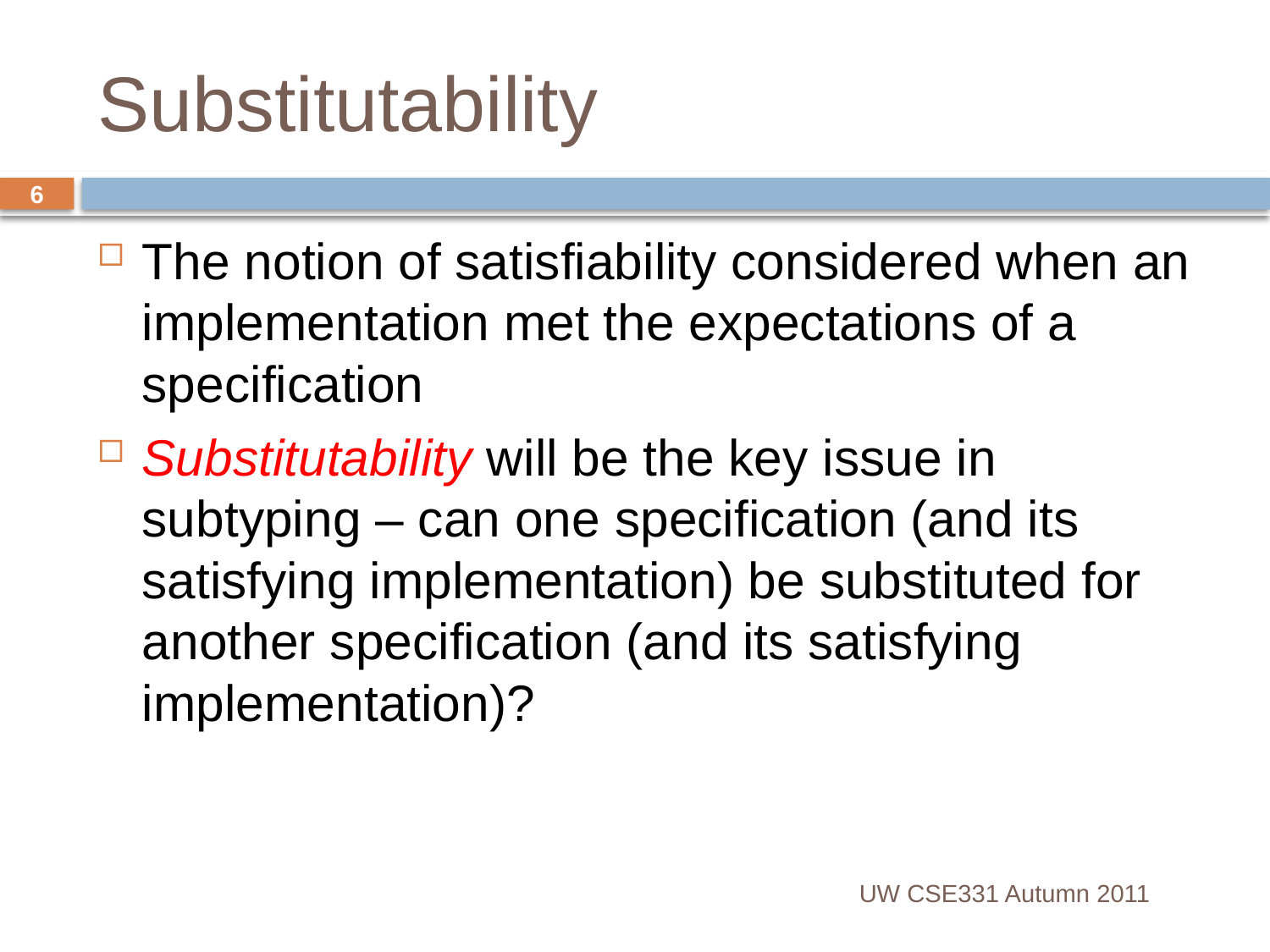

# Substitutability
6
The notion of satisfiability considered when an implementation met the expectations of a specification
Substitutability will be the key issue in subtyping – can one specification (and its satisfying implementation) be substituted for another specification (and its satisfying implementation)?
UW CSE331 Autumn 2011